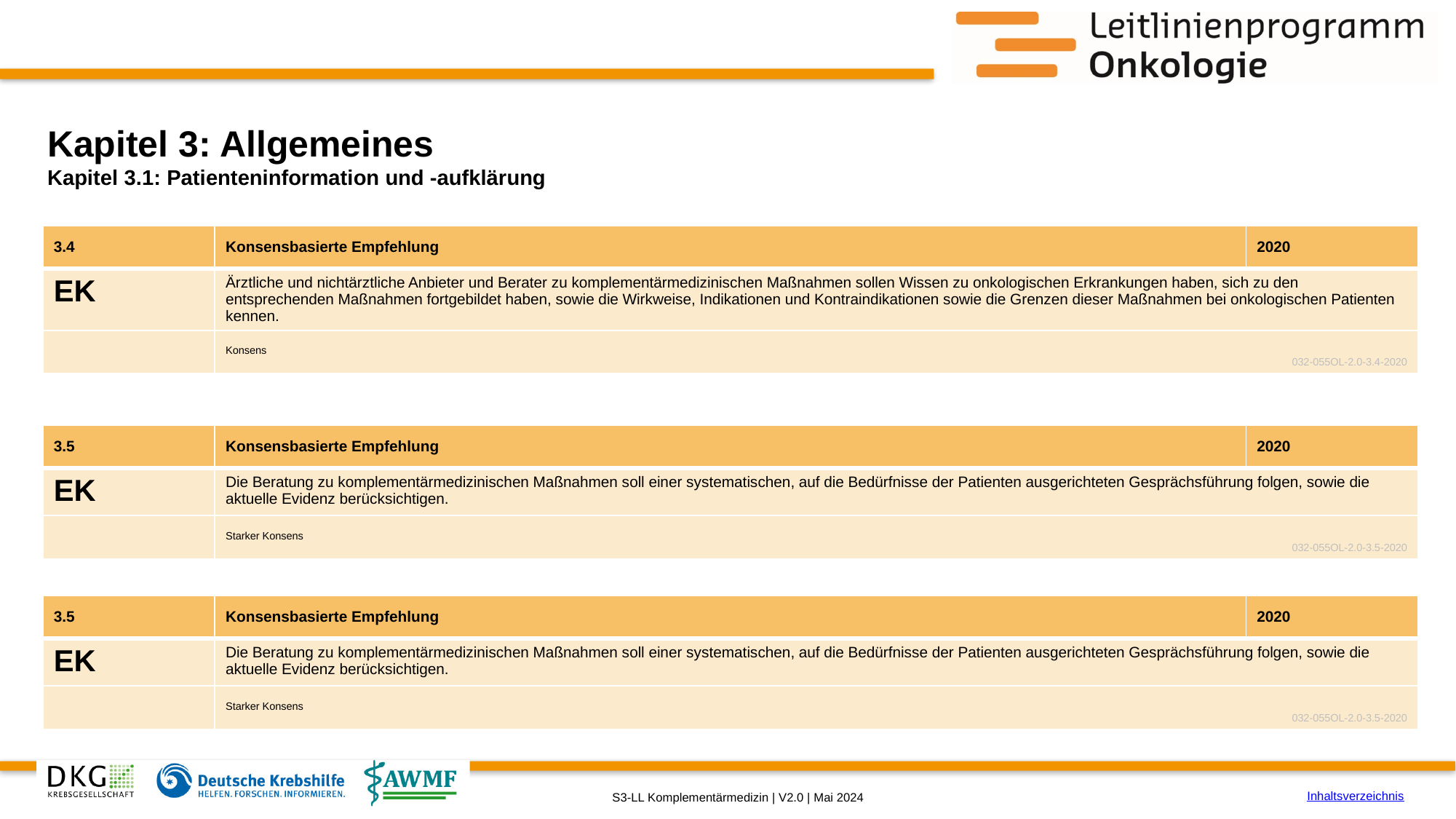

# Kapitel 3: Allgemeines
Kapitel 3.1: Patienteninformation und -aufklärung
| 3.4 | Konsensbasierte Empfehlung | 2020 |
| --- | --- | --- |
| EK | Ärztliche und nichtärztliche Anbieter und Berater zu komplementärmedizinischen Maßnahmen sollen Wissen zu onkologischen Erkrankungen haben, sich zu den entsprechenden Maßnahmen fortgebildet haben, sowie die Wirkweise, Indikationen und Kontraindikationen sowie die Grenzen dieser Maßnahmen bei onkologischen Patienten kennen. |  |
|  | Konsens 032-055OL-2.0-3.4-2020 |  |
| 3.5 | Konsensbasierte Empfehlung | 2020 |
| --- | --- | --- |
| EK | Die Beratung zu komplementärmedizinischen Maßnahmen soll einer systematischen, auf die Bedürfnisse der Patienten ausgerichteten Gesprächsführung folgen, sowie die aktuelle Evidenz berücksichtigen. |  |
|  | Starker Konsens 032-055OL-2.0-3.5-2020 |  |
| 3.5 | Konsensbasierte Empfehlung | 2020 |
| --- | --- | --- |
| EK | Die Beratung zu komplementärmedizinischen Maßnahmen soll einer systematischen, auf die Bedürfnisse der Patienten ausgerichteten Gesprächsführung folgen, sowie die aktuelle Evidenz berücksichtigen. |  |
|  | Starker Konsens 032-055OL-2.0-3.5-2020 |  |
Inhaltsverzeichnis
S3-LL Komplementärmedizin | V2.0 | Mai 2024